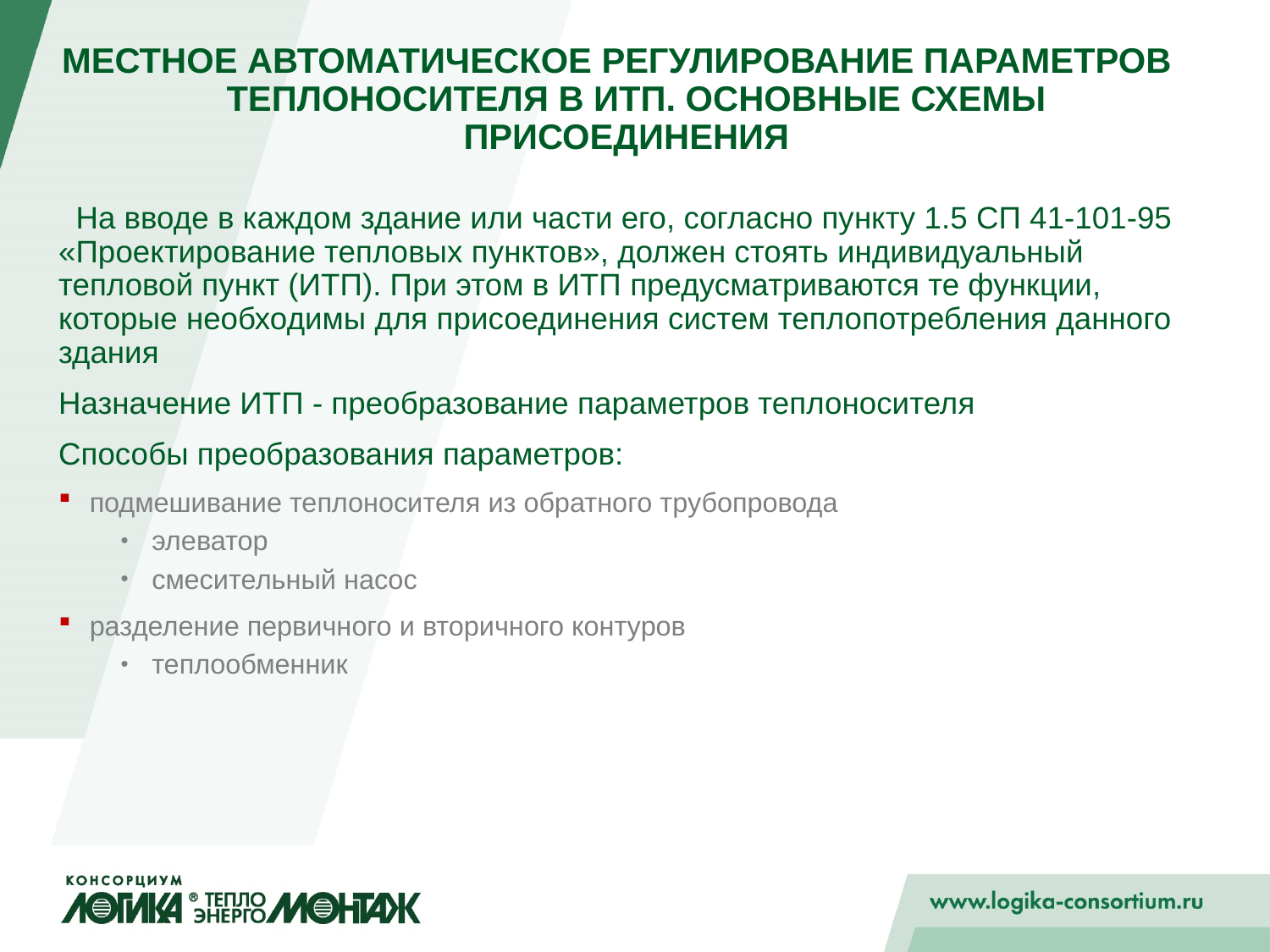

# Местное автоматическое регулирование параметров     теплоносителя в ИТП. Основные схемы присоединения
  На вводе в каждом здание или части его, согласно пункту 1.5 СП 41-101-95 «Проектирование тепловых пунктов», должен стоять индивидуальный тепловой пункт (ИТП). При этом в ИТП предусматриваются те функции, которые необходимы для присоединения систем теплопотребления данного здания
Назначение ИТП - преобразование параметров теплоносителя
Способы преобразования параметров:
подмешивание теплоносителя из обратного трубопровода
элеватор
смесительный насос
разделение первичного и вторичного контуров
теплообменник